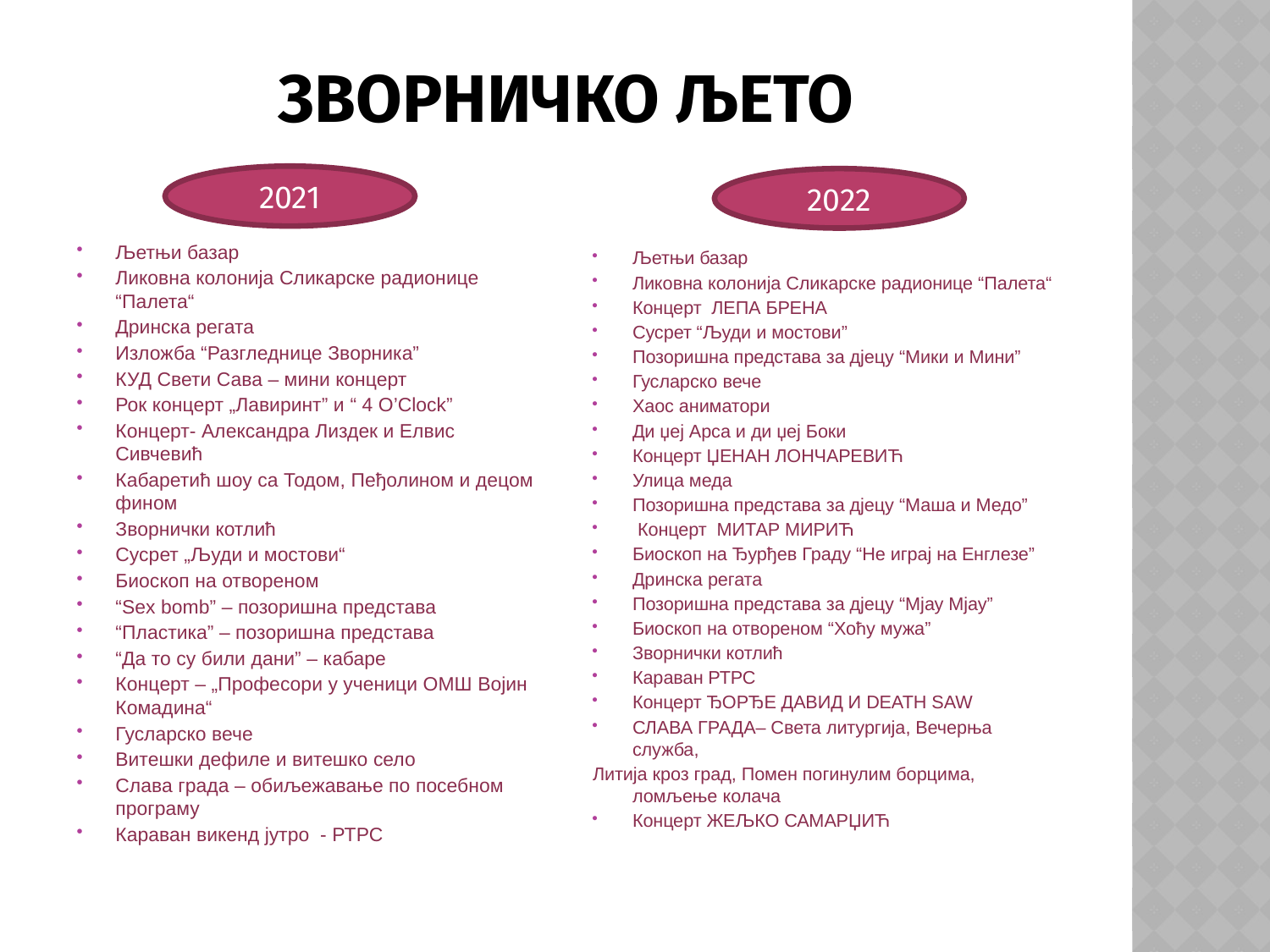

# ЗВОРНИЧКО ЉЕТО
2021
2022

Љетњи базар
Ликовна колонија Сликарске радионице “Палета“
Дринска регата
Изложба “Разгледнице Зворника”
КУД Свети Сава – мини концерт
Рок концерт „Лавиринт” и “ 4 O’Clock”
Концерт- Александра Лиздек и Елвис Сивчевић
Кабаретић шоу са Тодом, Пеђолином и децом фином
Зворнички котлић
Сусрет „Људи и мостови“
Биоскоп на отвореном
“Sex bomb” – позоришна представа
“Пластика” – позоришна представа
“Да то су били дани” – кабаре
Концерт – „Професори у ученици ОМШ Војин Комадина“
Гусларско вече
Витешки дефиле и витешко село
Слава града – обиљежавање по посебном програму
Караван викенд јутро  - РТРС

Љетњи базар
Ликовна колонија Сликарске радионице “Палета“
Концерт  ЛЕПА БРЕНА
Сусрет “Људи и мостови”
Позоришна представа за дјецу “Мики и Мини”
Гусларско вече
Хаос аниматори
Ди џеј Арса и ди џеј Боки
Концерт ЏЕНАН ЛОНЧАРЕВИЋ
Улица меда
Позоришна представа за дјецу “Маша и Медо”
 Концерт  МИТАР МИРИЋ
Биоскоп на Ђурђев Граду “Не играј на Енглезе”
Дринска регата
Позоришна представа за дјецу “Мјау Мјау”
Биоскоп на отвореном “Хоћу мужа”
Зворнички котлић
Караван РТРС
Концерт ЂОРЂЕ ДАВИД И DEATH SAW
СЛАВА ГРАДА– Света литургија, Вечерња служба,
Литија кроз град, Помен погинулим борцима, ломљење колача
Концерт ЖЕЉКО САМАРЏИЋ